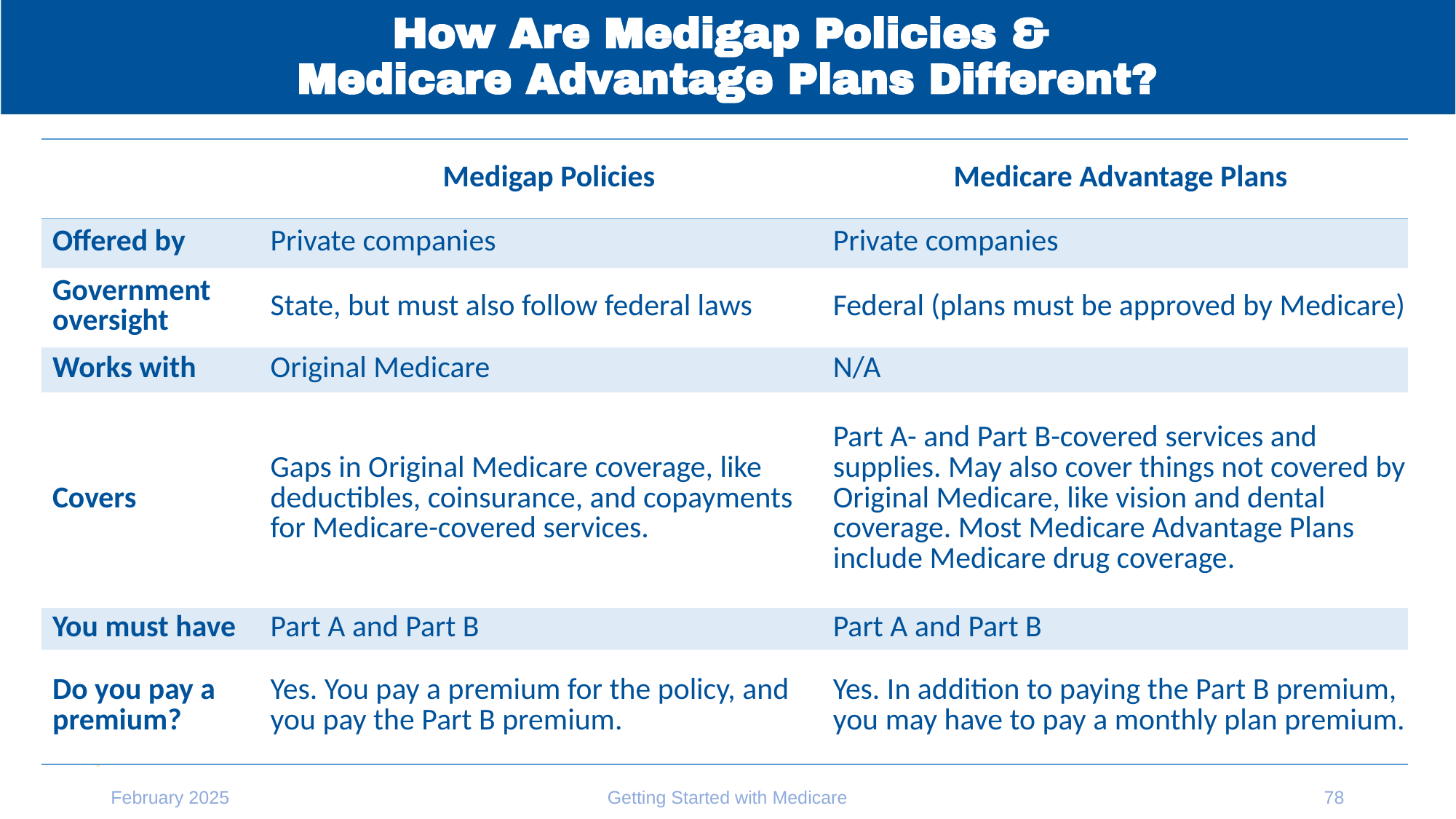

# How Are Medigap Policies & Medicare Advantage Plans Different?
|  | Medigap Policies | Medicare Advantage Plans |
| --- | --- | --- |
| Offered by | Private companies | Private companies |
| Government oversight | State, but must also follow federal laws | Federal (plans must be approved by Medicare) |
| Works with | Original Medicare | N/A |
| Covers | Gaps in Original Medicare coverage, like deductibles, coinsurance, and copayments for Medicare-covered services. | Part A- and Part B-covered services and supplies. May also cover things not covered by Original Medicare, like vision and dental coverage. Most Medicare Advantage Plans include Medicare drug coverage. |
| You must have | Part A and Part B | Part A and Part B |
| Do you pay a premium? | Yes. You pay a premium for the policy, and you pay the Part B premium. | Yes. In addition to paying the Part B premium, you may have to pay a monthly plan premium. |
February 2025
Getting Started with Medicare
78